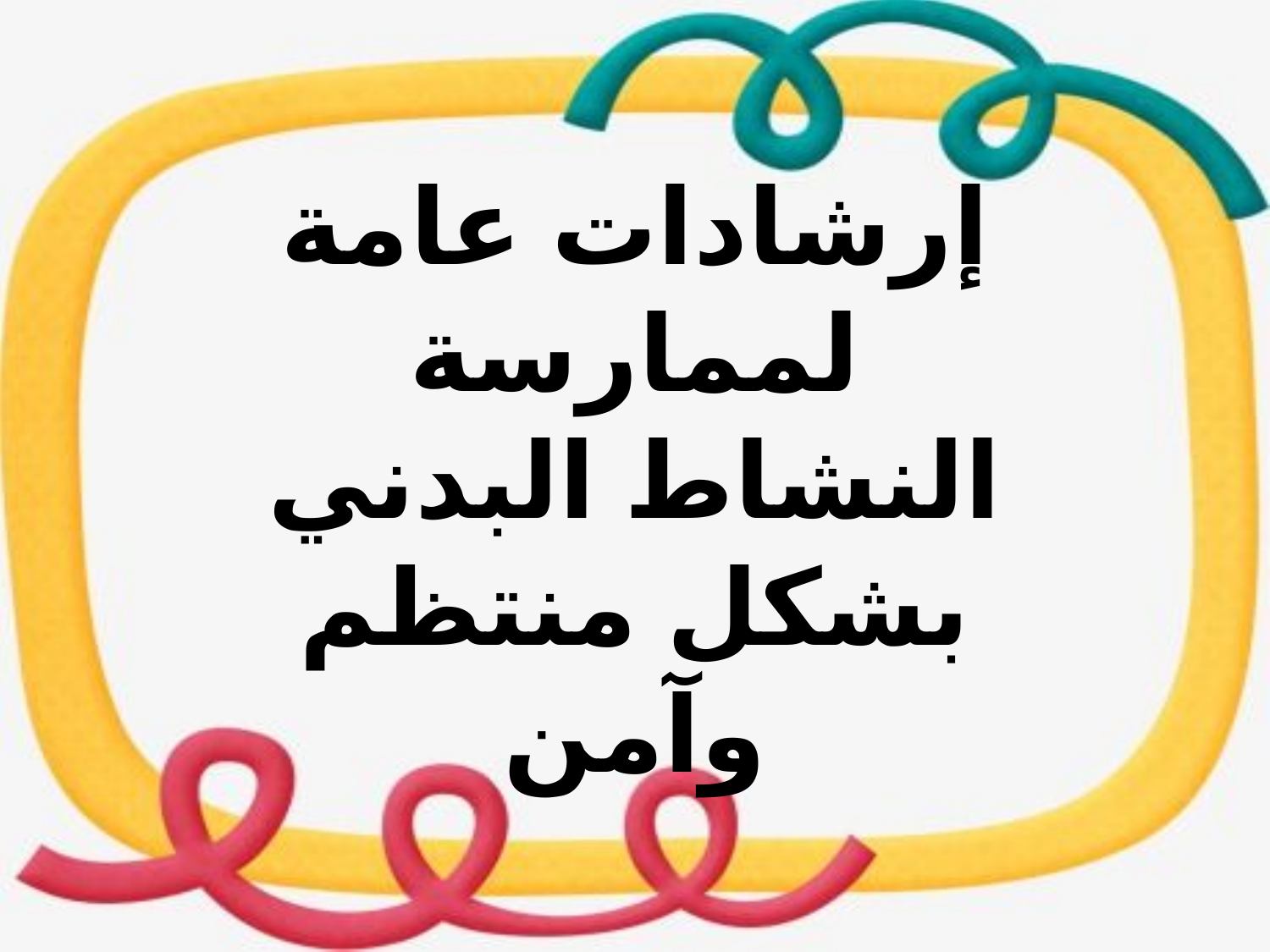

إرشادات عامة لممارسة النشاط البدني بشكل منتظم وآمن